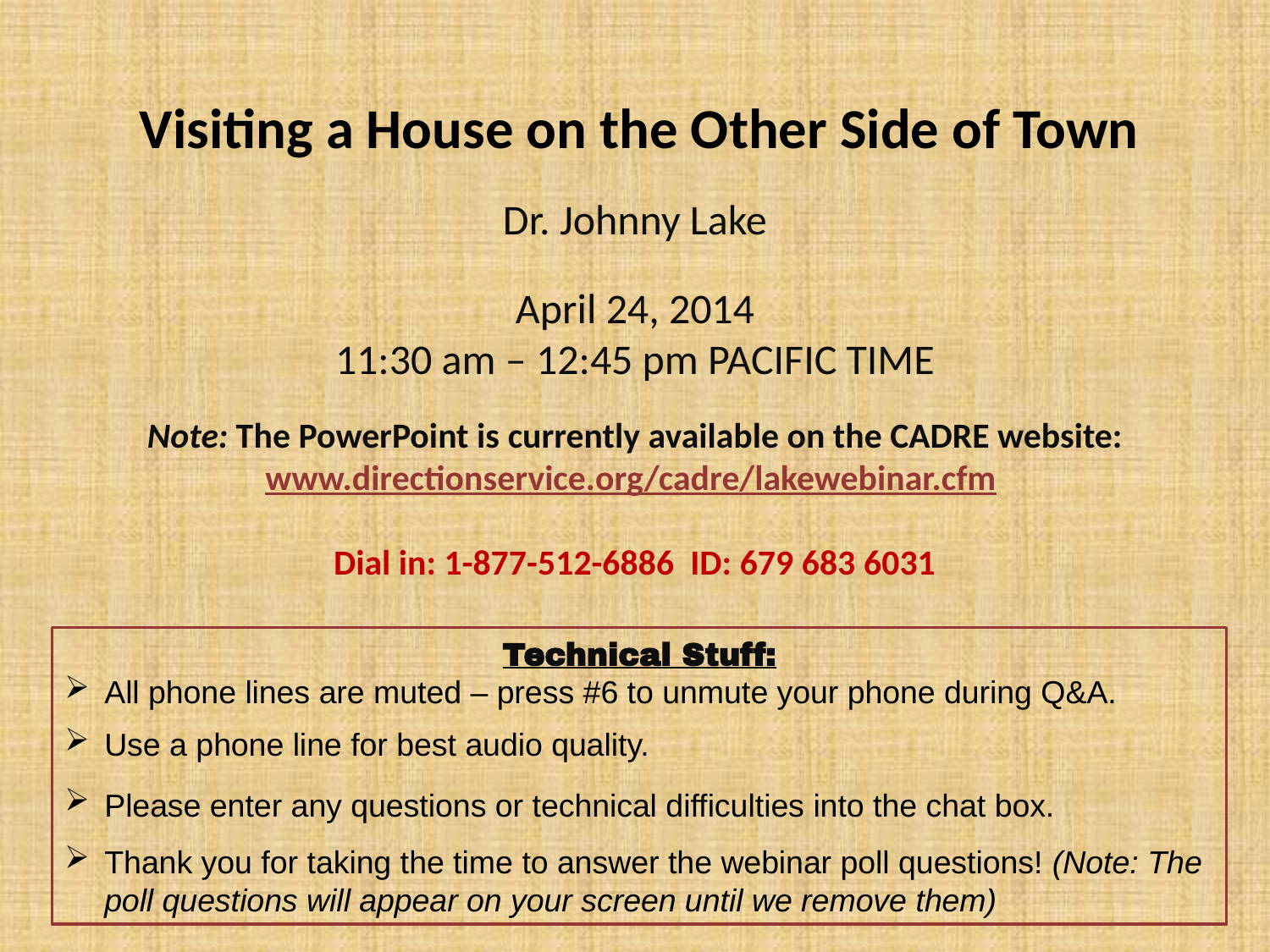

# Visiting a House on the Other Side of Town
Dr. Johnny Lake

April 24, 2014
11:30 am – 12:45 pm PACIFIC TIME

Note: The PowerPoint is currently available on the CADRE website:
www.directionservice.org/cadre/lakewebinar.cfm

Dial in: 1-877-512-6886  ID: 679 683 6031

Technical Stuff:
All phone lines are muted – press #6 to unmute your phone during Q&A.

Use a phone line for best audio quality.

Please enter any questions or technical difficulties into the chat box.

Thank you for taking the time to answer the webinar poll questions! (Note: The poll questions will appear on your screen until we remove them)